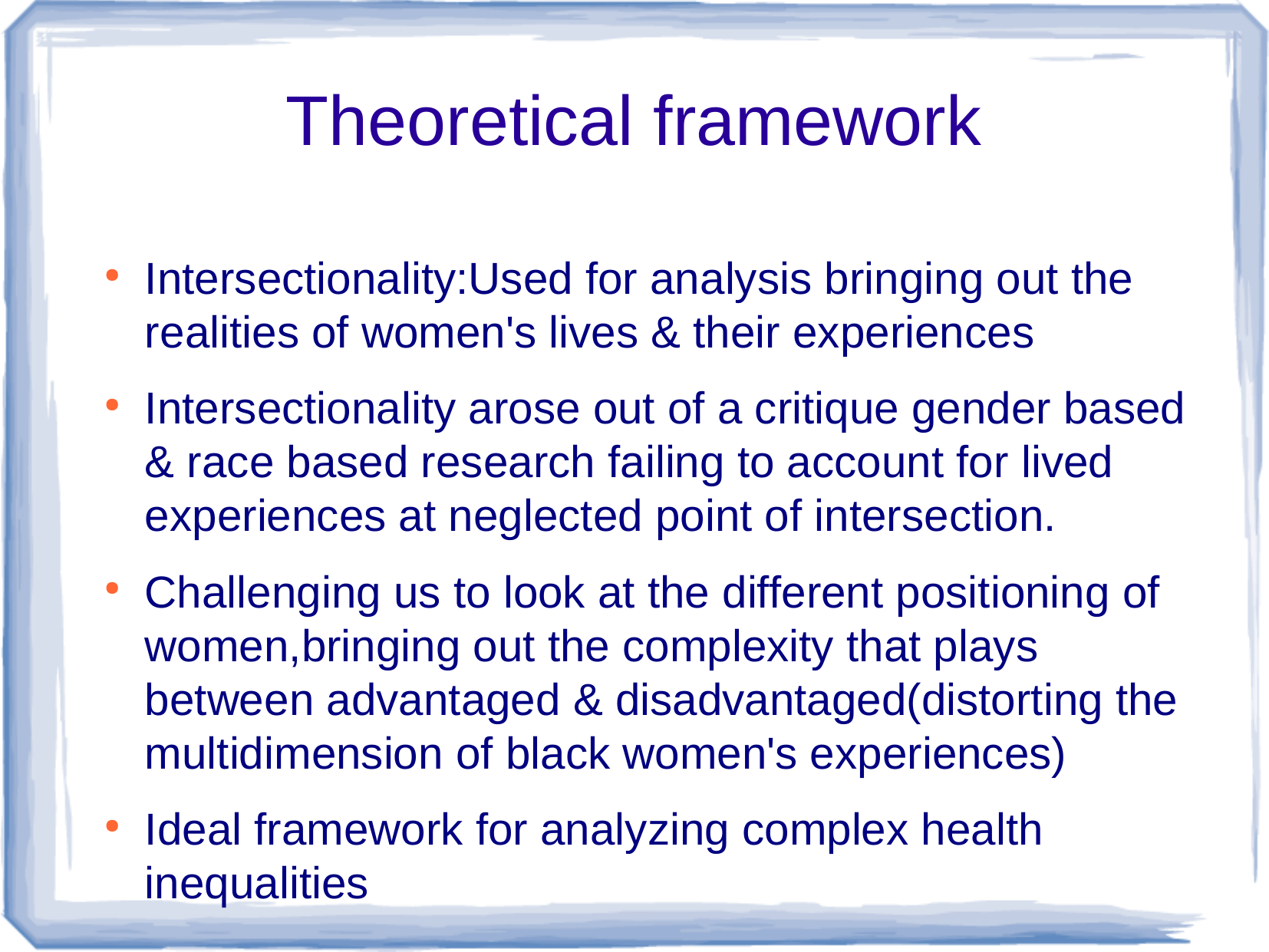

Theoretical framework
Intersectionality:Used for analysis bringing out the realities of women's lives & their experiences
Intersectionality arose out of a critique gender based & race based research failing to account for lived experiences at neglected point of intersection.
Challenging us to look at the different positioning of women,bringing out the complexity that plays between advantaged & disadvantaged(distorting the multidimension of black women's experiences)
Ideal framework for analyzing complex health inequalities